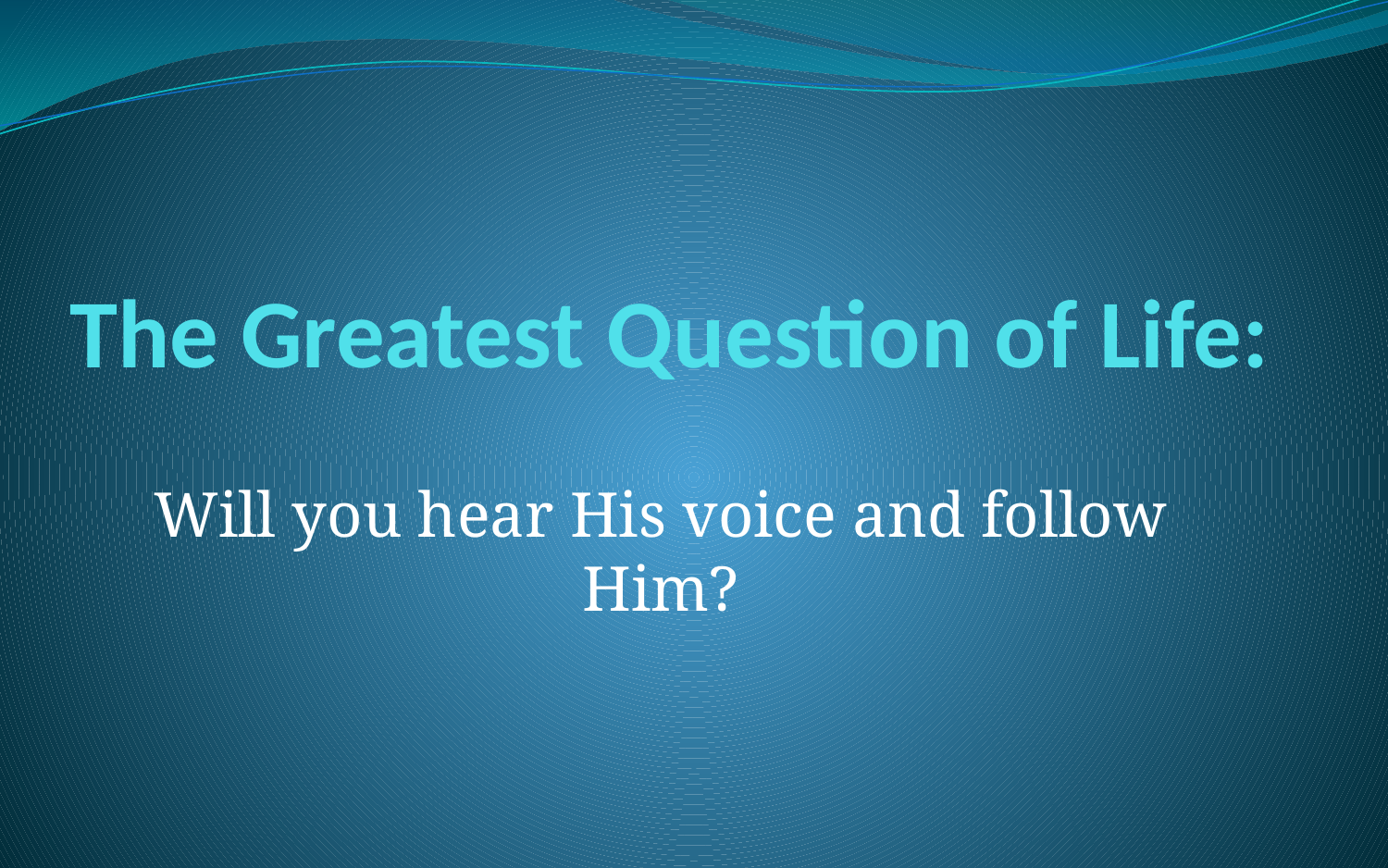

# The Greatest Question of Life:
Will you hear His voice and follow Him?